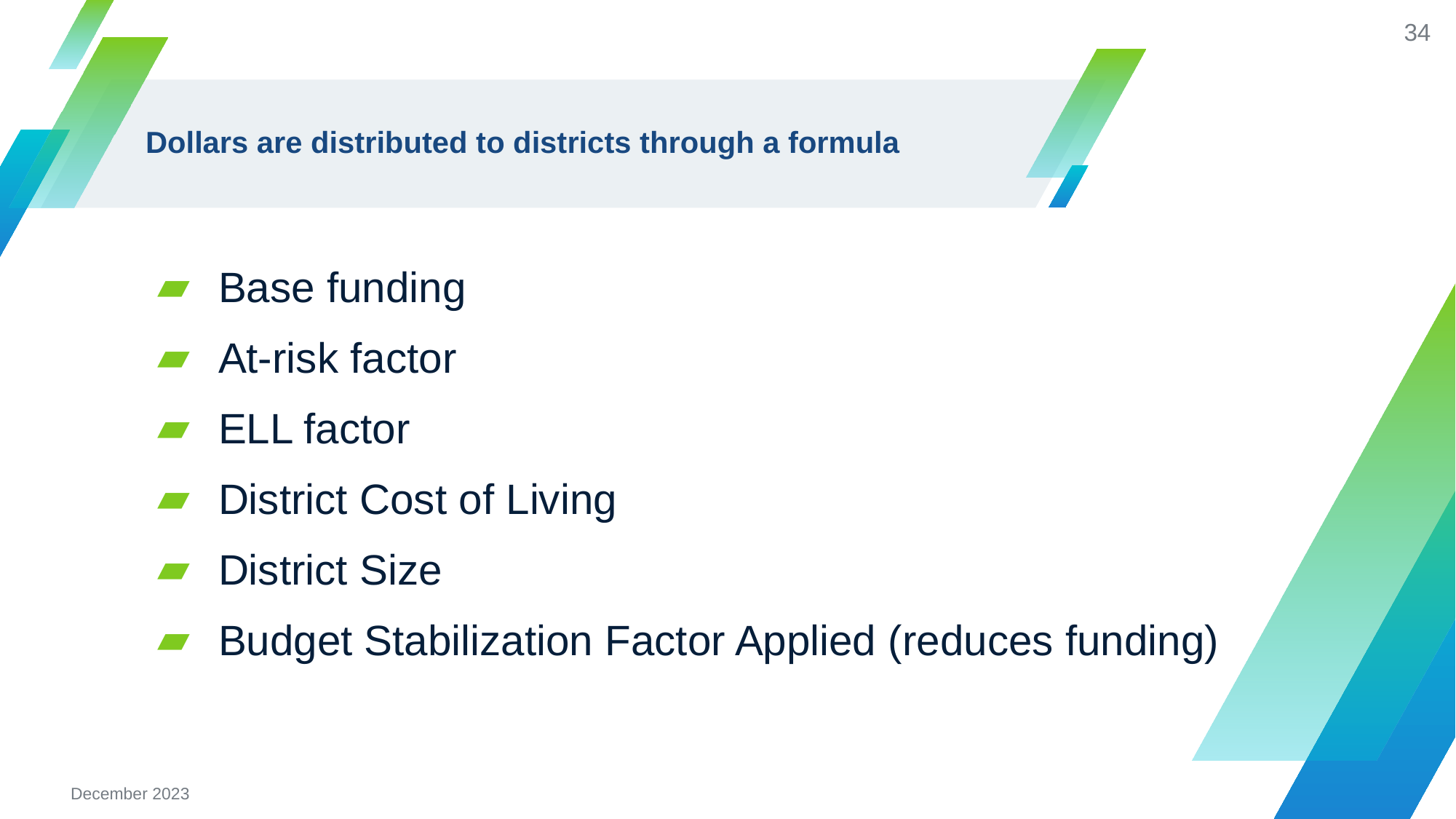

34
# Dollars are distributed to districts through a formula
Base funding
At-risk factor
ELL factor
District Cost of Living
District Size
Budget Stabilization Factor Applied (reduces funding)

December 2023